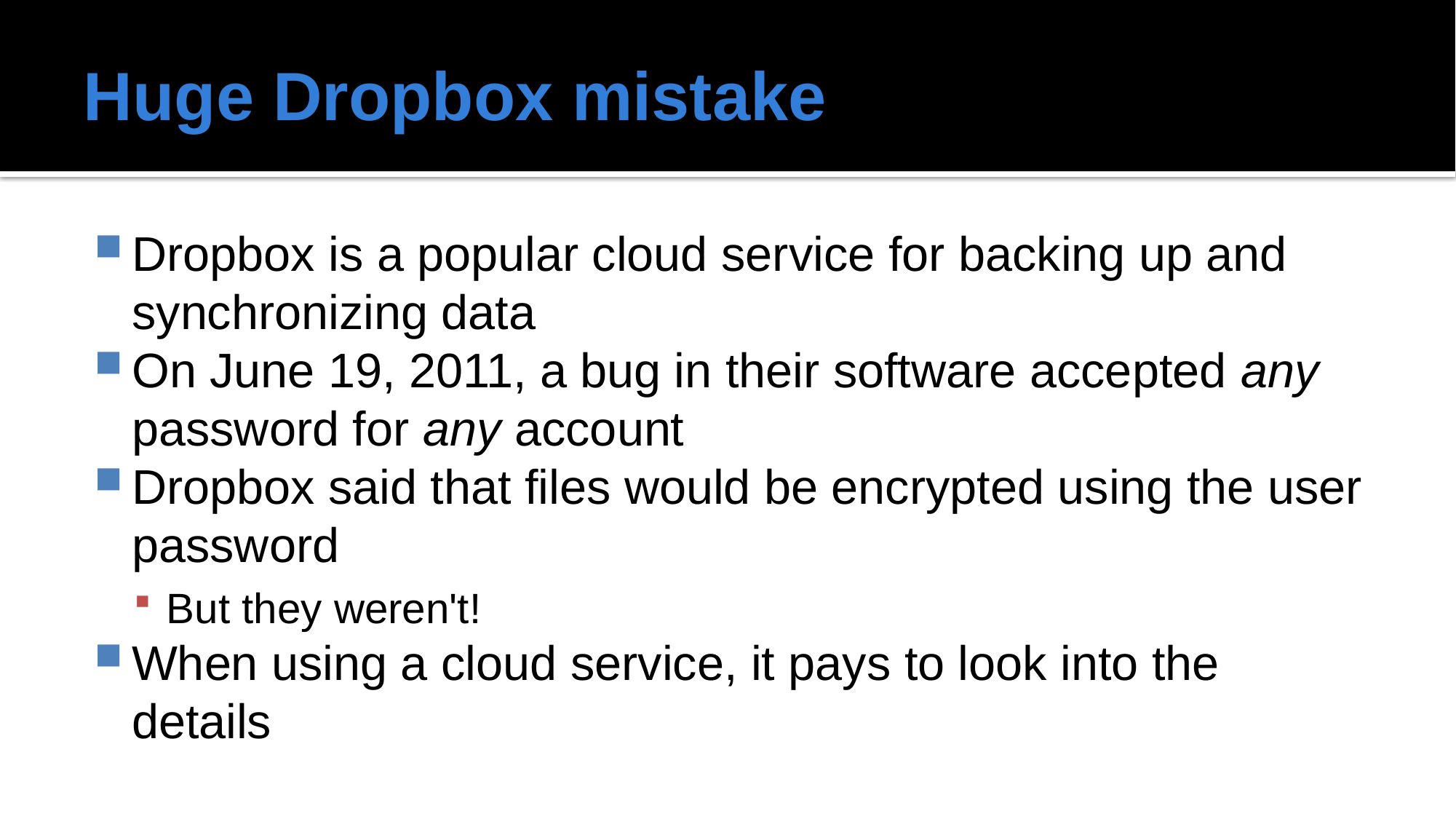

# Huge Dropbox mistake
Dropbox is a popular cloud service for backing up and synchronizing data
On June 19, 2011, a bug in their software accepted any password for any account
Dropbox said that files would be encrypted using the user password
But they weren't!
When using a cloud service, it pays to look into the details